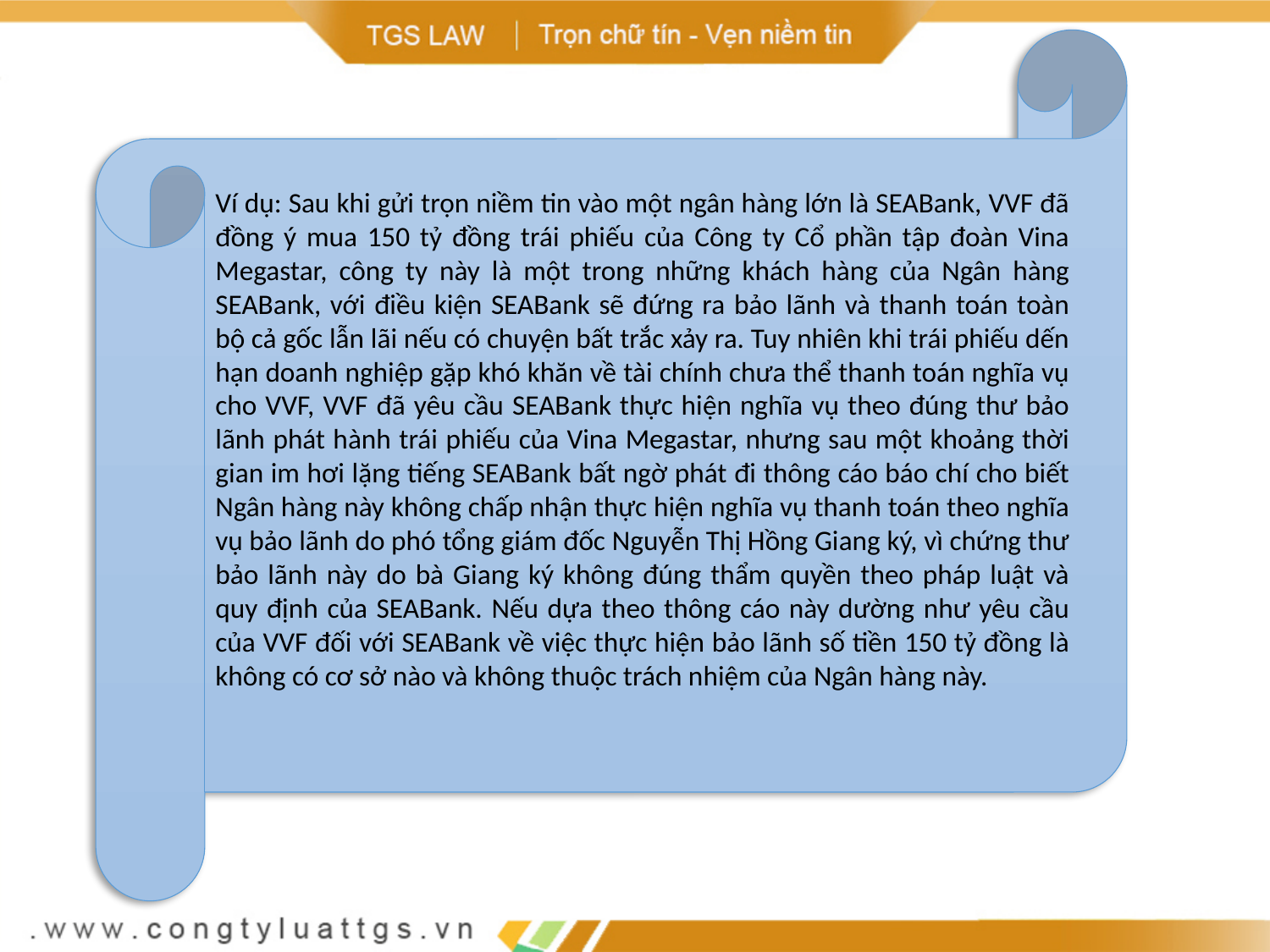

Ví dụ: Sau khi gửi trọn niềm tin vào một ngân hàng lớn là SEABank, VVF đã đồng ý mua 150 tỷ đồng trái phiếu của Công ty Cổ phần tập đoàn Vina Megastar, công ty này là một trong những khách hàng của Ngân hàng SEABank, với điều kiện SEABank sẽ đứng ra bảo lãnh và thanh toán toàn bộ cả gốc lẫn lãi nếu có chuyện bất trắc xảy ra. Tuy nhiên khi trái phiếu dến hạn doanh nghiệp gặp khó khăn về tài chính chưa thể thanh toán nghĩa vụ cho VVF, VVF đã yêu cầu SEABank thực hiện nghĩa vụ theo đúng thư bảo lãnh phát hành trái phiếu của Vina Megastar, nhưng sau một khoảng thời gian im hơi lặng tiếng SEABank bất ngờ phát đi thông cáo báo chí cho biết Ngân hàng này không chấp nhận thực hiện nghĩa vụ thanh toán theo nghĩa vụ bảo lãnh do phó tổng giám đốc Nguyễn Thị Hồng Giang ký, vì chứng thư bảo lãnh này do bà Giang ký không đúng thẩm quyền theo pháp luật và quy định của SEABank. Nếu dựa theo thông cáo này dường như yêu cầu của VVF đối với SEABank về việc thực hiện bảo lãnh số tiền 150 tỷ đồng là không có cơ sở nào và không thuộc trách nhiệm của Ngân hàng này.